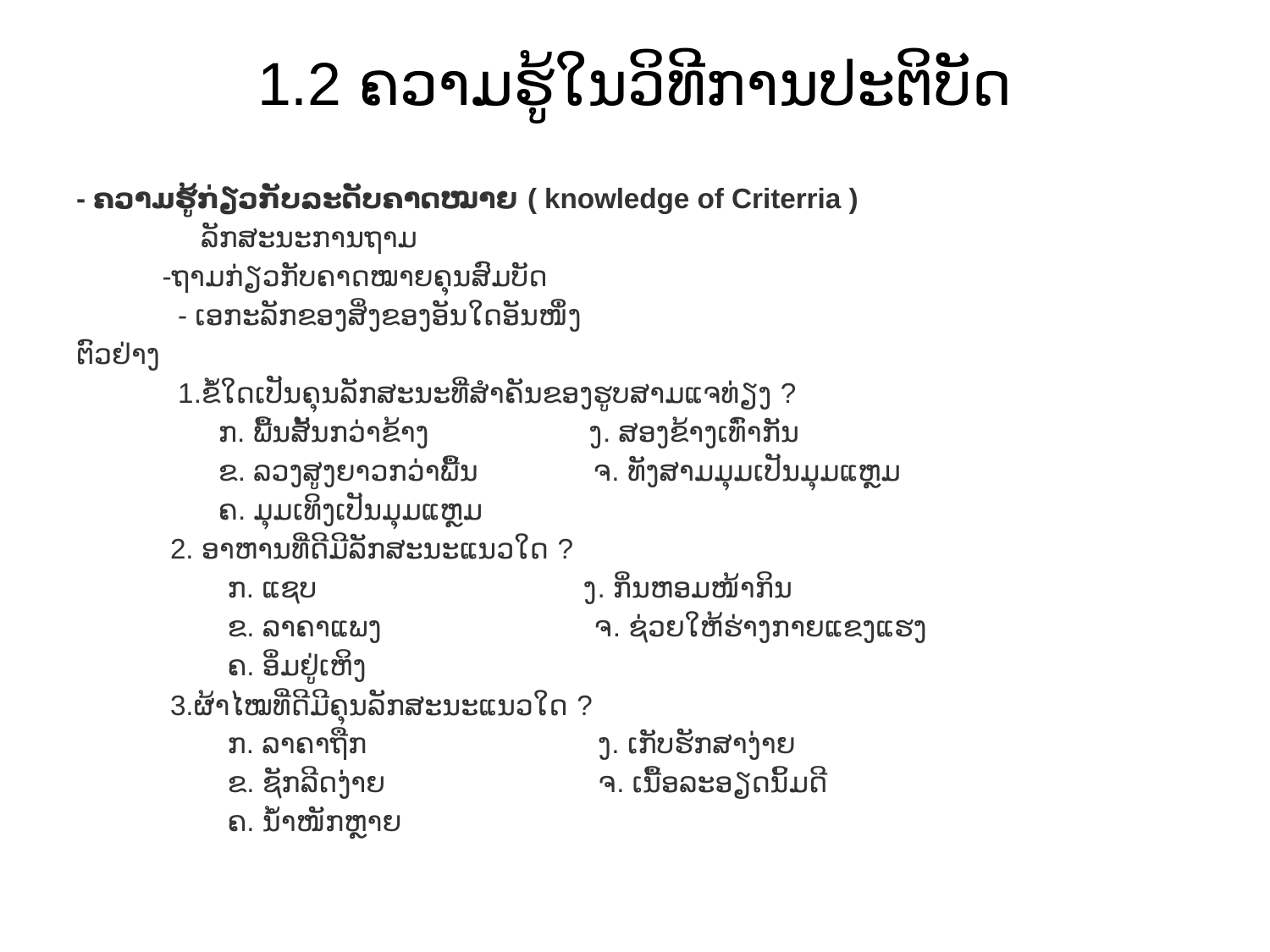

# 1.2 ຄວາມຮູ້ໃນວິທີການປະຕິບັດ
- ຄວາມຮູ້ກ່ຽວກັບລະດັບຄາດໝາຍ ( knowledge of Criterria )
              ລັກສະນະການຖາມ
           -ຖາມກ່ຽວກັບຄາດໝາຍຄຸນສົມບັດ
             - ເອກະລັກຂອງສິ່ງຂອງອັນໃດອັນໜຶ່ງ
ຕົວຢ່າງ
             1.ຂໍ້ໃດເປັນຄຸນລັກສະນະທີ່ສຳຄັນຂອງຮູບສາມແຈທ່ຽງ ?
                ກ. ພື້ນສັ້ນກວ່າຂ້າງ                  ງ. ສອງຂ້າງເທົ່າກັນ
                ຂ. ລວງສູງຍາວກວ່າພື້ນ             ຈ. ທັງສາມມຸມເປັນມຸມແຫຼມ
                ຄ. ມຸມເທິງເປັນມຸມແຫຼມ
            2. ອາຫານທີ່ດີມີລັກສະນະແນວໃດ ?
                 ກ. ແຊບ                              ງ. ກິ່ນຫອມໜ້າກິນ
                 ຂ. ລາຄາແພງ                        ຈ. ຊ່ວຍໃຫ້ຮ່າງກາຍແຂງແຮງ
                 ຄ. ອິ່ມຢູ່ເຫິງ
            3.ຜ້າໄໝທີ່ດີມີຄຸນລັກສະນະແນວໃດ ?
                 ກ. ລາຄາຖືກ                          ງ. ເກັບຮັກສາງ່າຍ
                 ຂ. ຊັກລີດງ່າຍ                        ຈ. ເນື້ອລະອຽດນິ້ມດີ
                 ຄ. ນໍ້າໜັກຫຼາຍ